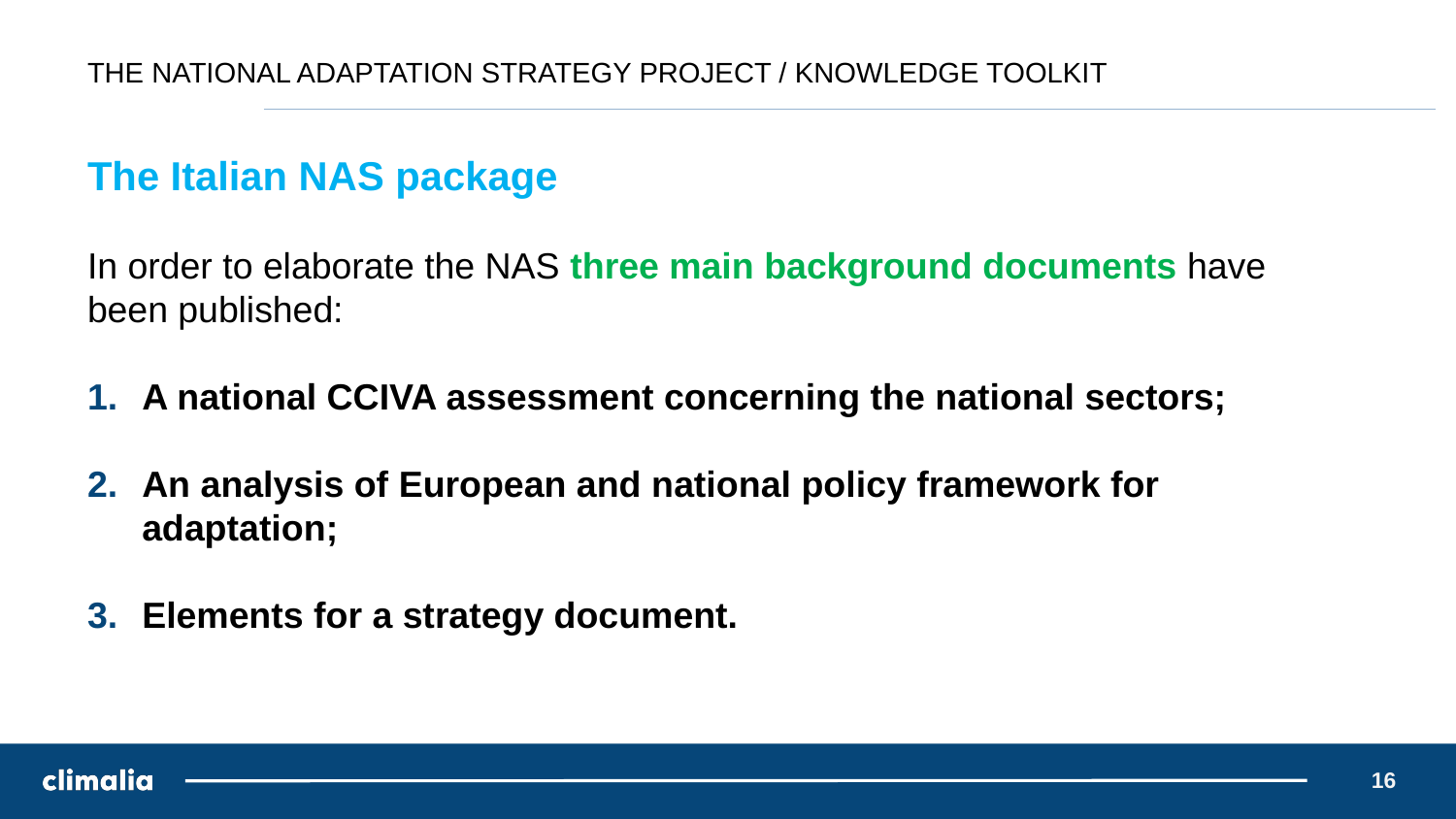

# THE NATIONAL ADAPTATION STRATEGY PROJECT / KNOWLEDGE TOOLKIT
The Italian NAS package

In order to elaborate the NAS three main background documents have been published:

A national CCIVA assessment concerning the national sectors;

An analysis of European and national policy framework for adaptation;

Elements for a strategy document.

16